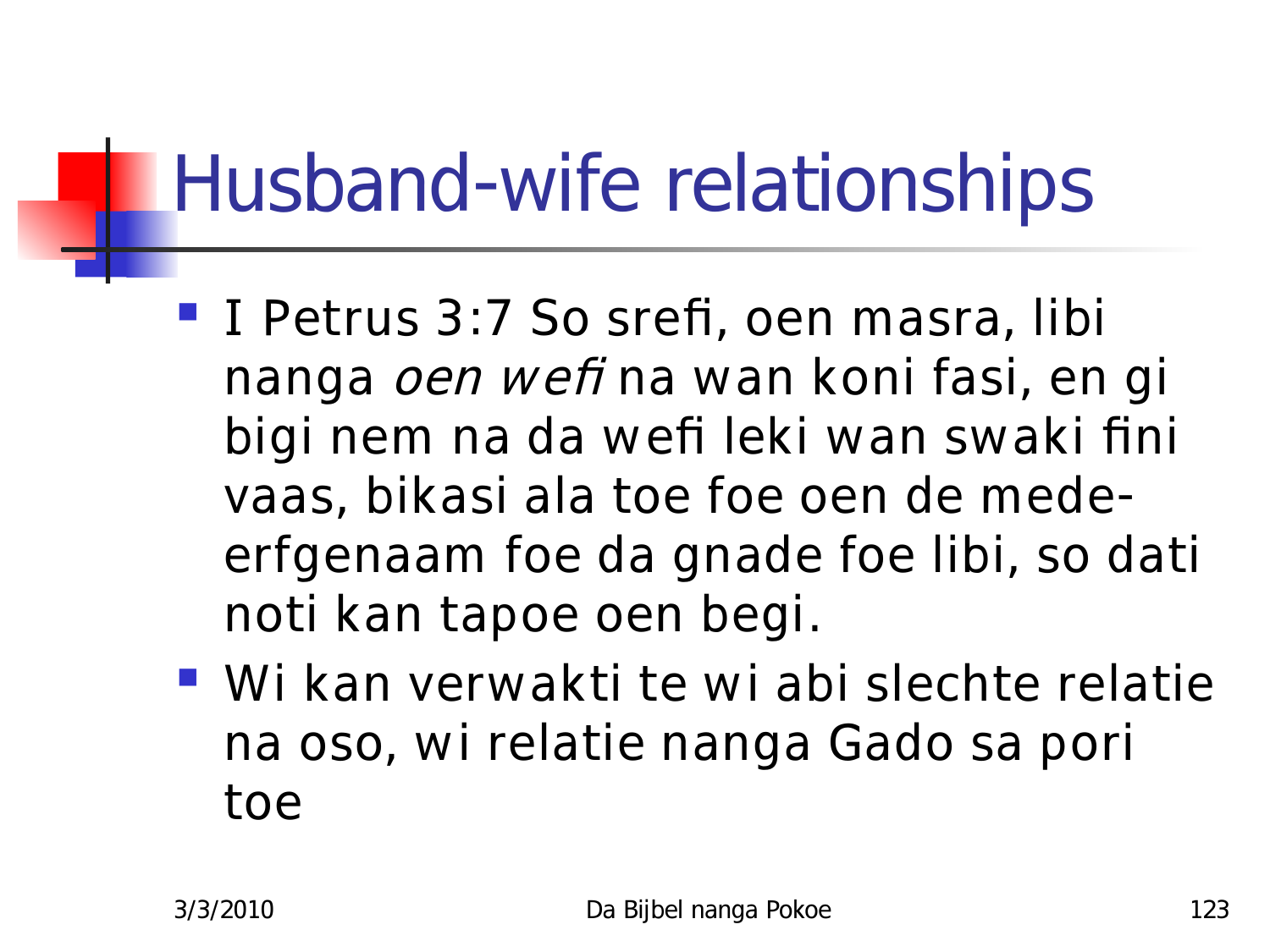

# Husband-wife relationships
I Petrus 3:7 So srefi, oen masra, libi nanga oen wefi na wan koni fasi, en gi bigi nem na da wefi leki wan swaki fini vaas, bikasi ala toe foe oen de mede-erfgenaam foe da gnade foe libi, so dati noti kan tapoe oen begi.
Wi kan verwakti te wi abi slechte relatie na oso, wi relatie nanga Gado sa pori toe
3/3/2010
Da Bijbel nanga Pokoe
123